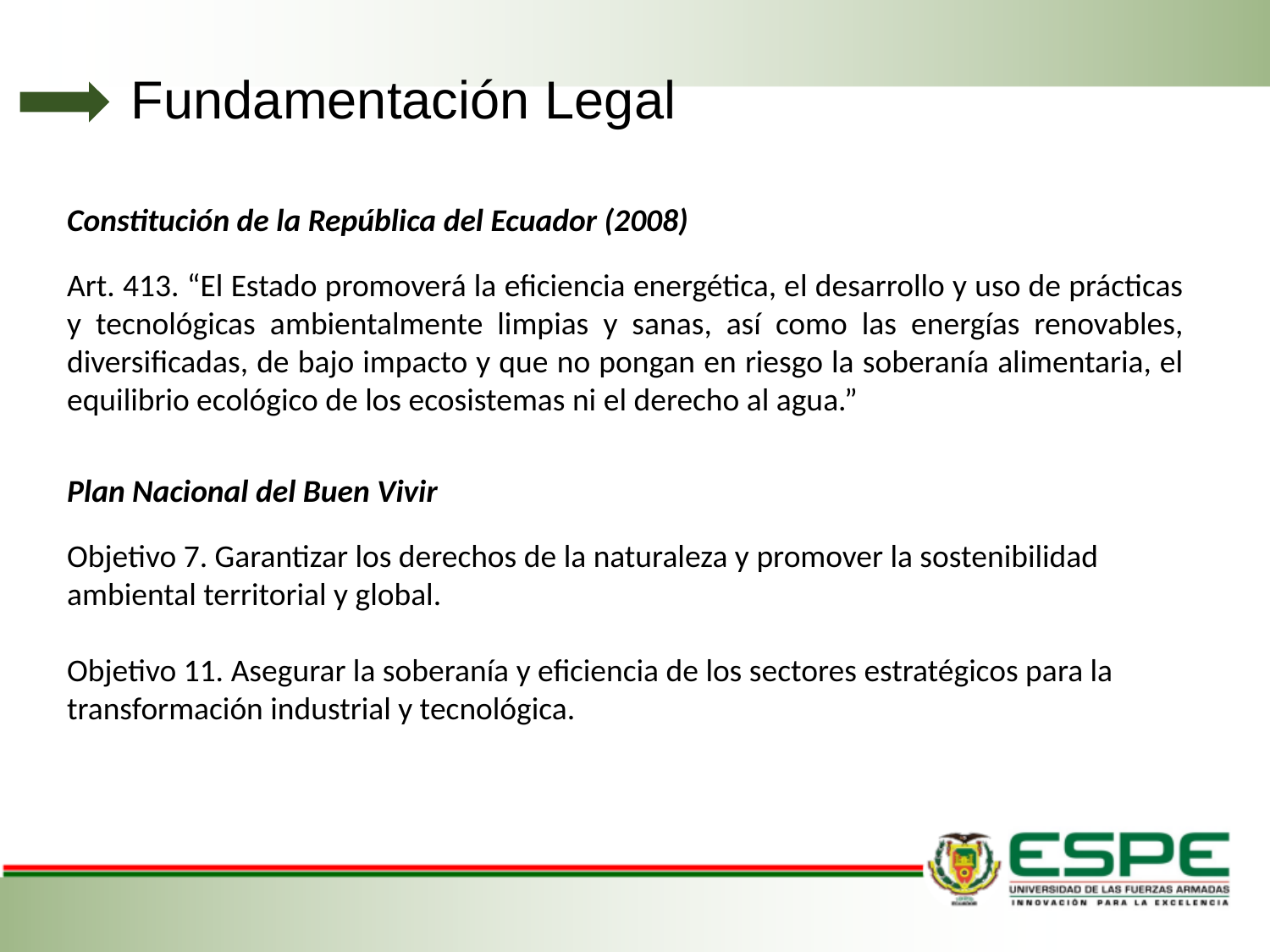

Fundamentación Legal

Constitución de la República del Ecuador (2008)
Art. 413. “El Estado promoverá la eficiencia energética, el desarrollo y uso de prácticas y tecnológicas ambientalmente limpias y sanas, así como las energías renovables, diversificadas, de bajo impacto y que no pongan en riesgo la soberanía alimentaria, el equilibrio ecológico de los ecosistemas ni el derecho al agua.”
Plan Nacional del Buen Vivir
Objetivo 7. Garantizar los derechos de la naturaleza y promover la sostenibilidad ambiental territorial y global.

Objetivo 11. Asegurar la soberanía y eficiencia de los sectores estratégicos para la transformación industrial y tecnológica.